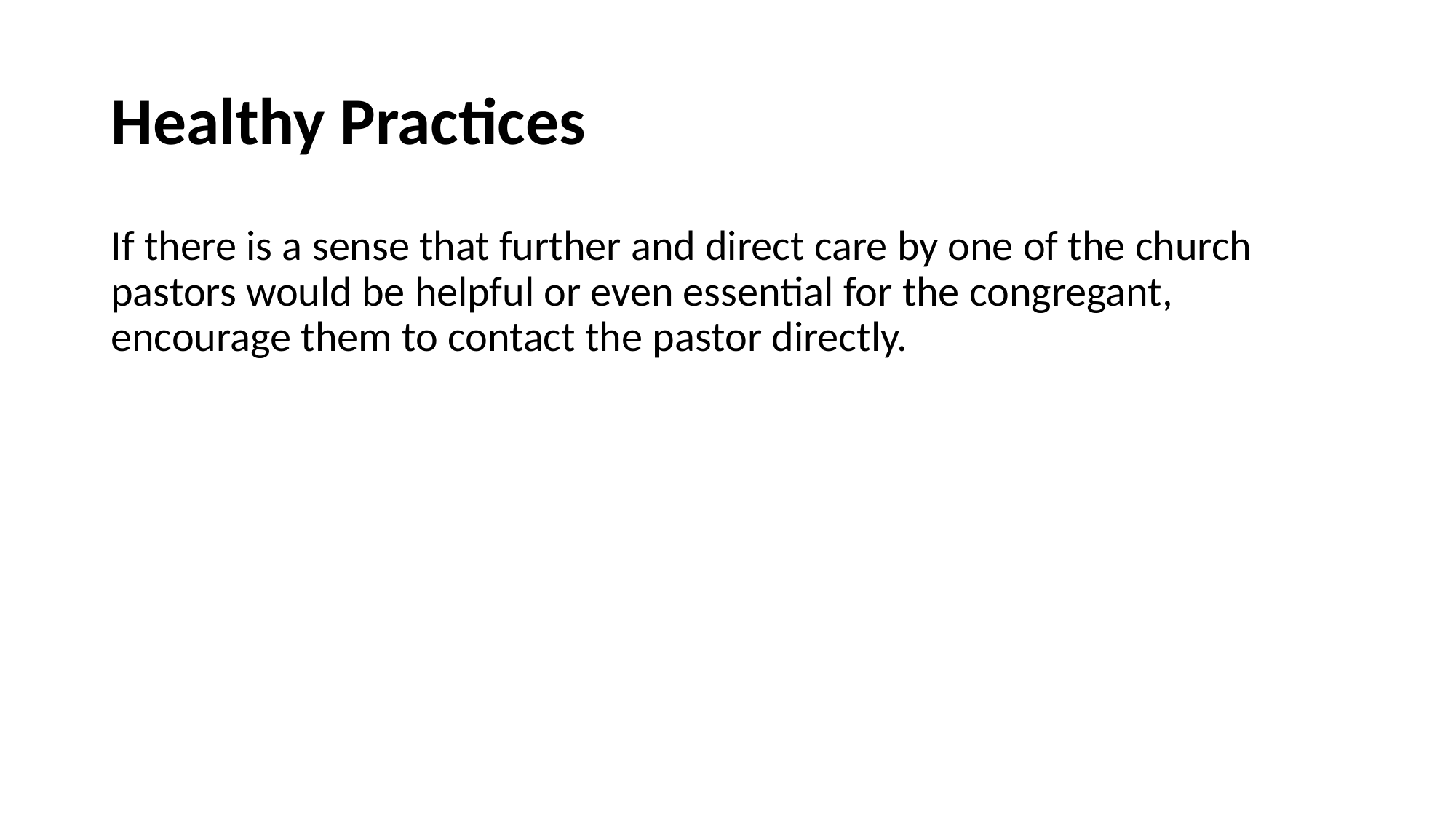

# Healthy Practices
If there is a sense that further and direct care by one of the church pastors would be helpful or even essential for the congregant, encourage them to contact the pastor directly.